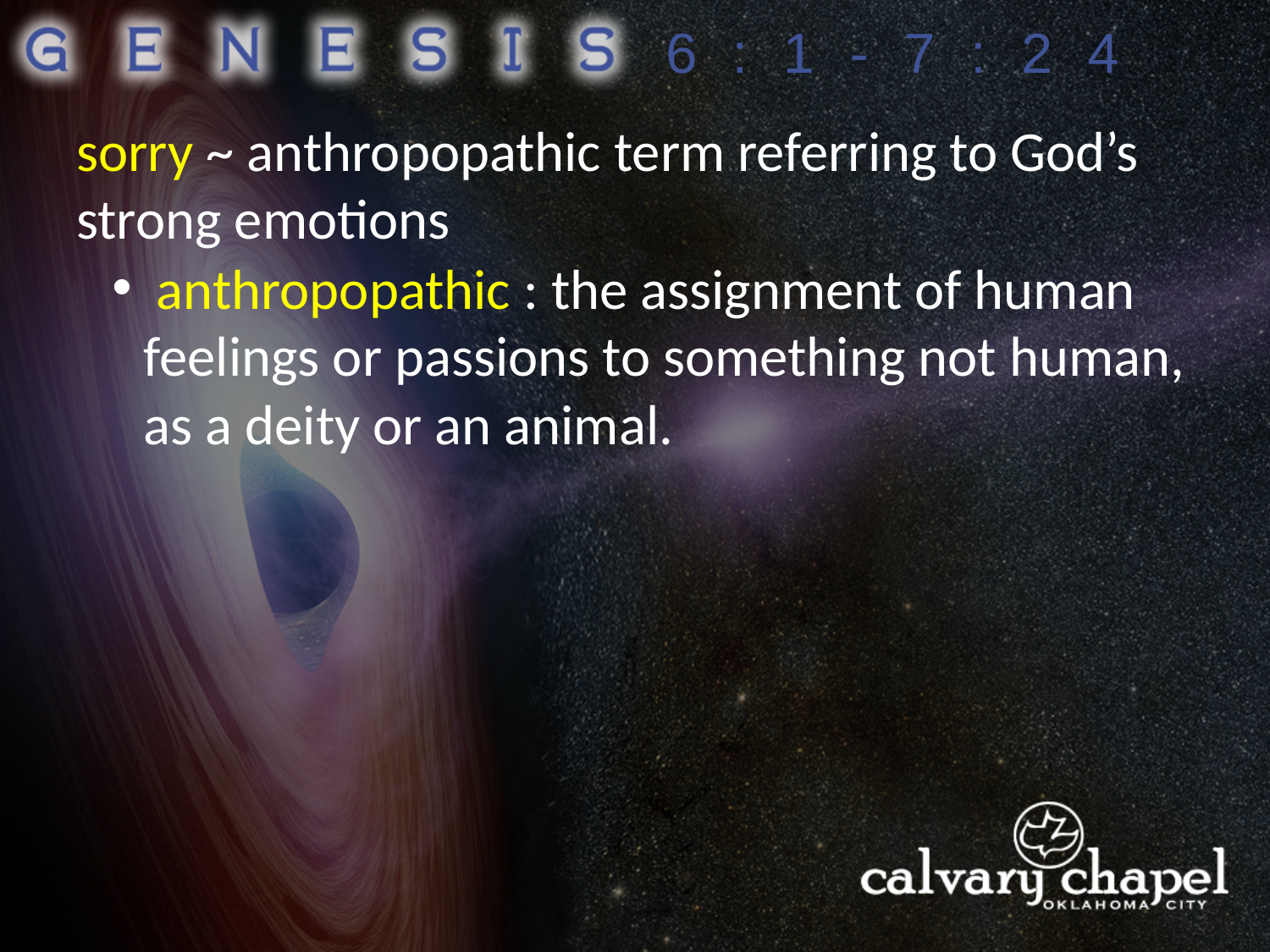

6:1-7:24
sorry ~ anthropopathic term referring to God’s strong emotions
 anthropopathic : the assignment of human feelings or passions to something not human, as a deity or an animal.